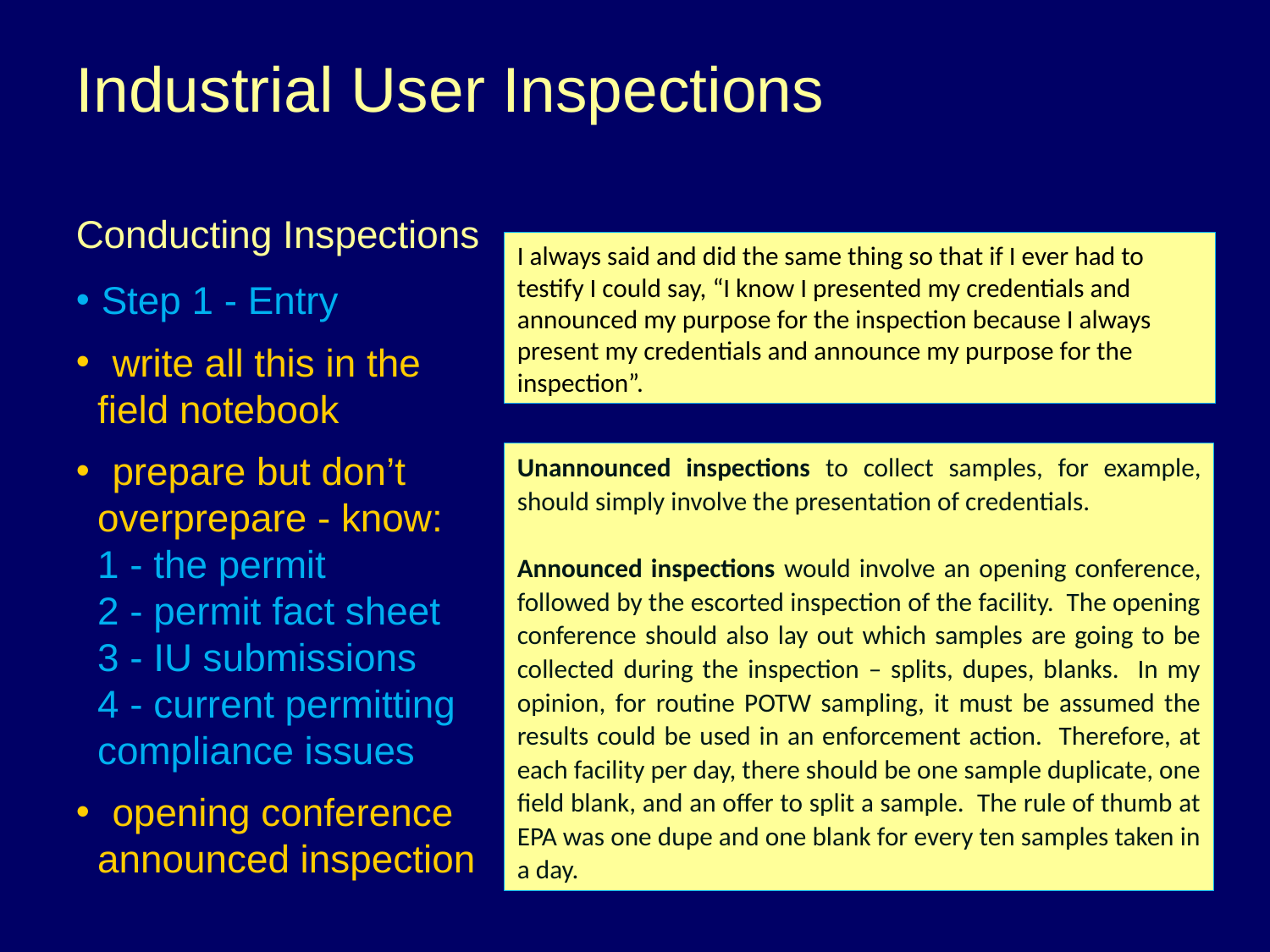

Industrial User Inspections
Key is to find the sources of the variability in discharge quality
Conducting Inspections
Step 1 - Entry
 write all this in the
  field notebook
 prepare but don’t
  overprepare - know:
  1 - the permit
  2 - permit fact sheet
  3 - IU submissions
  4 - current permitting
  compliance issues
 opening conference
  announced inspection
I always said and did the same thing so that if I ever had to testify I could say, “I know I presented my credentials and announced my purpose for the inspection because I always present my credentials and announce my purpose for the inspection”.
Unannounced inspections to collect samples, for example, should simply involve the presentation of credentials.

Announced inspections would involve an opening conference, followed by the escorted inspection of the facility.  The opening conference should also lay out which samples are going to be collected during the inspection – splits, dupes, blanks.  In my opinion, for routine POTW sampling, it must be assumed the results could be used in an enforcement action.  Therefore, at each facility per day, there should be one sample duplicate, one field blank, and an offer to split a sample.  The rule of thumb at EPA was one dupe and one blank for every ten samples taken in a day.